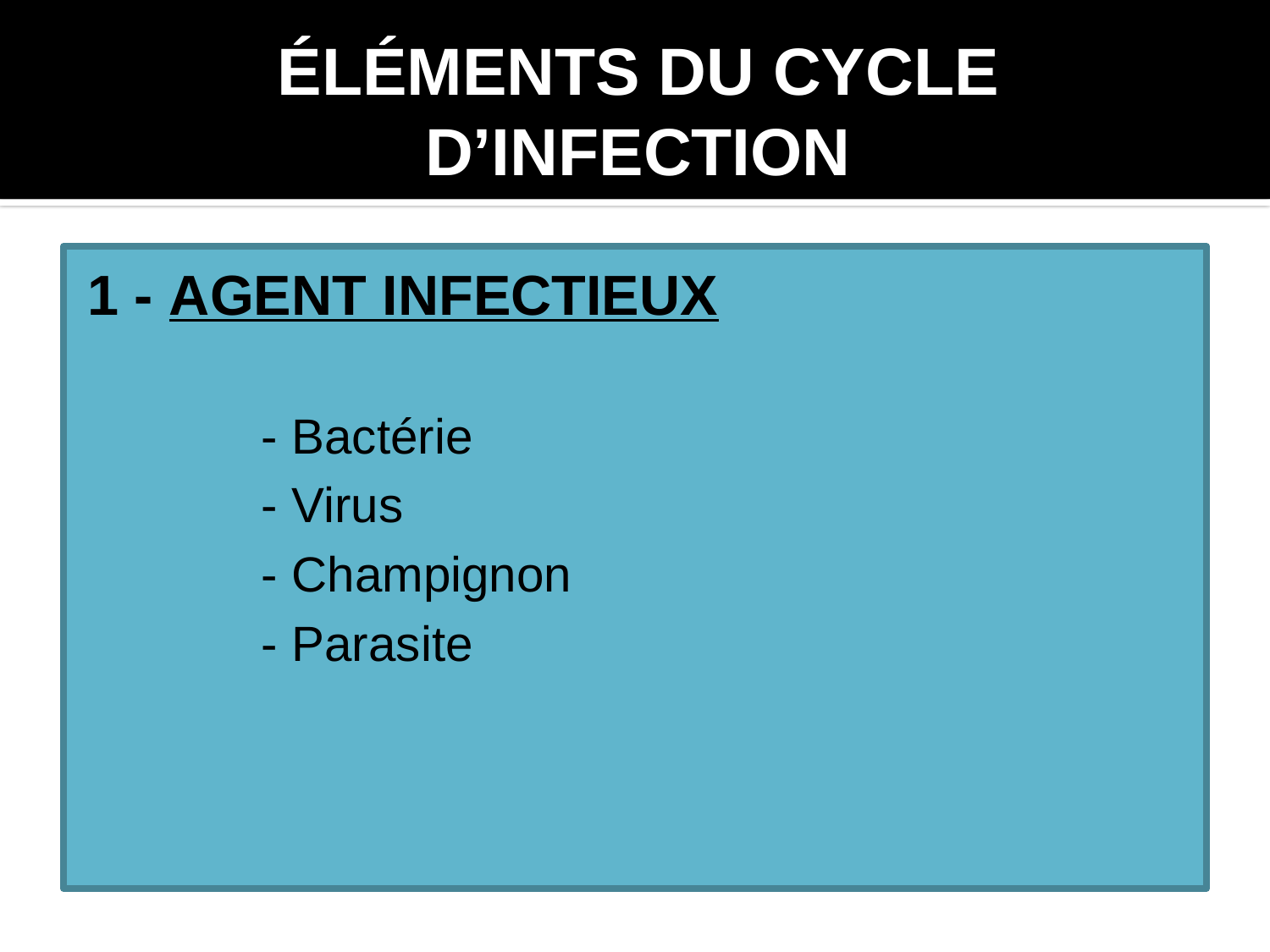

# ÉLÉMENTS DU CYCLE D’INFECTION
1 - AGENT INFECTIEUX

	- Bactérie
	- Virus
	- Champignon
	- Parasite